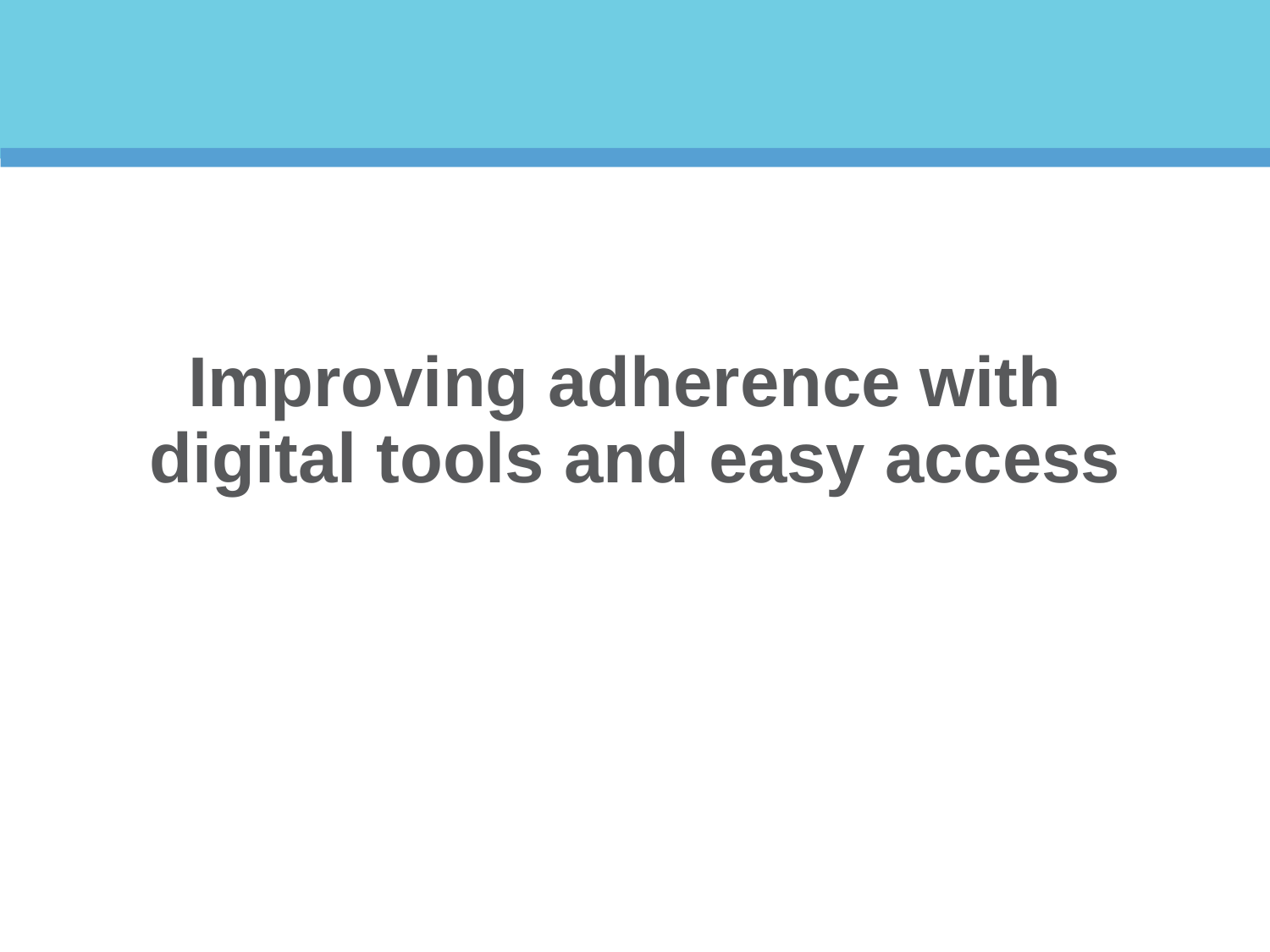

# Improving adherence with digital tools and easy access